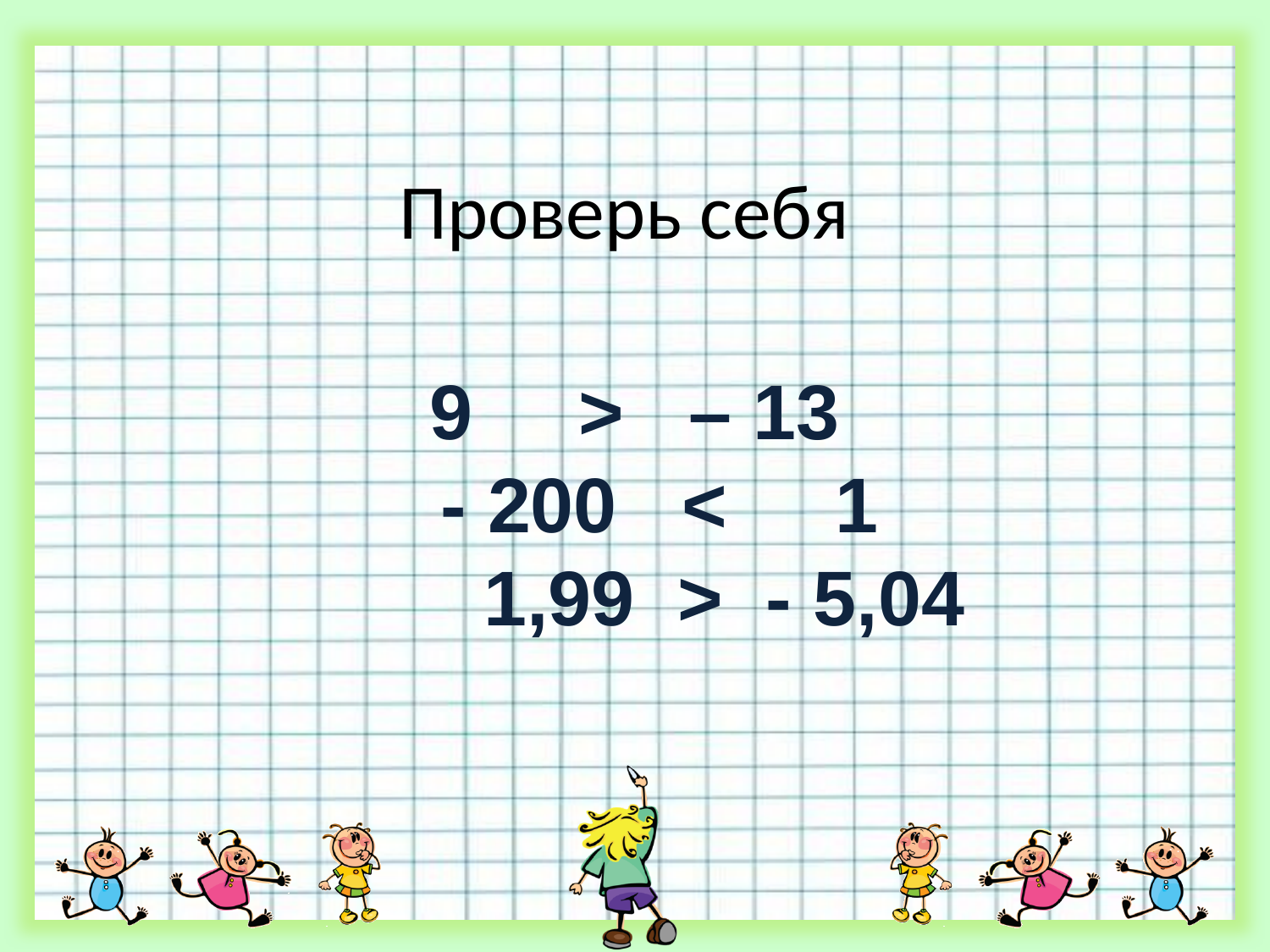

# Проверь себя
 >   – 13
           - 200   <     1
             1,99  >  - 5,04